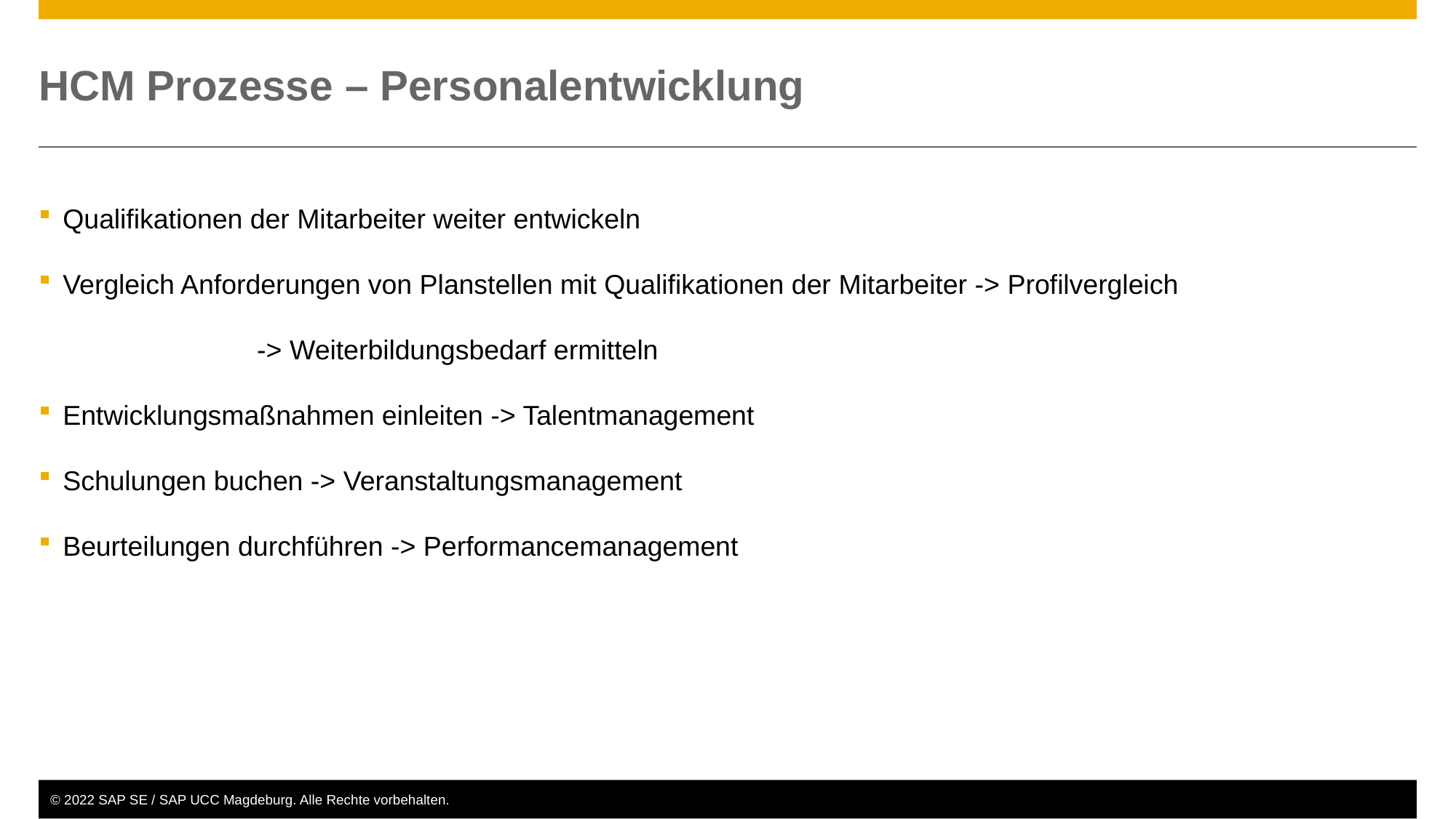

# HCM Prozesse – Personalentwicklung
Qualifikationen der Mitarbeiter weiter entwickeln

Vergleich Anforderungen von Planstellen mit Qualifikationen der Mitarbeiter -> Profilvergleich

		-> Weiterbildungsbedarf ermitteln

Entwicklungsmaßnahmen einleiten -> Talentmanagement

Schulungen buchen -> Veranstaltungsmanagement

Beurteilungen durchführen -> Performancemanagement